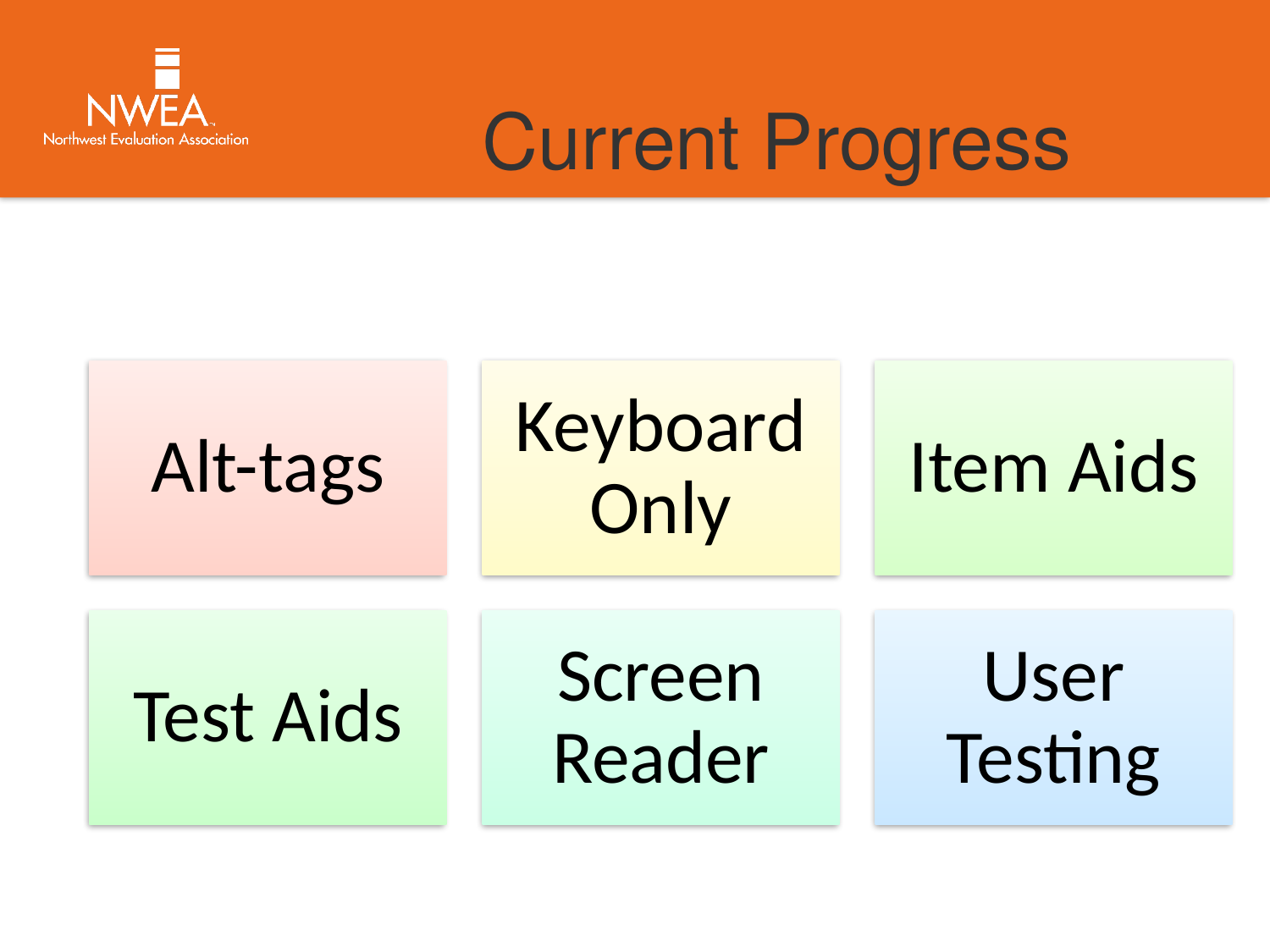

# Current Progress
Alt-tags
Keyboard Only
Item Aids
Test Aids
Screen Reader
User Testing